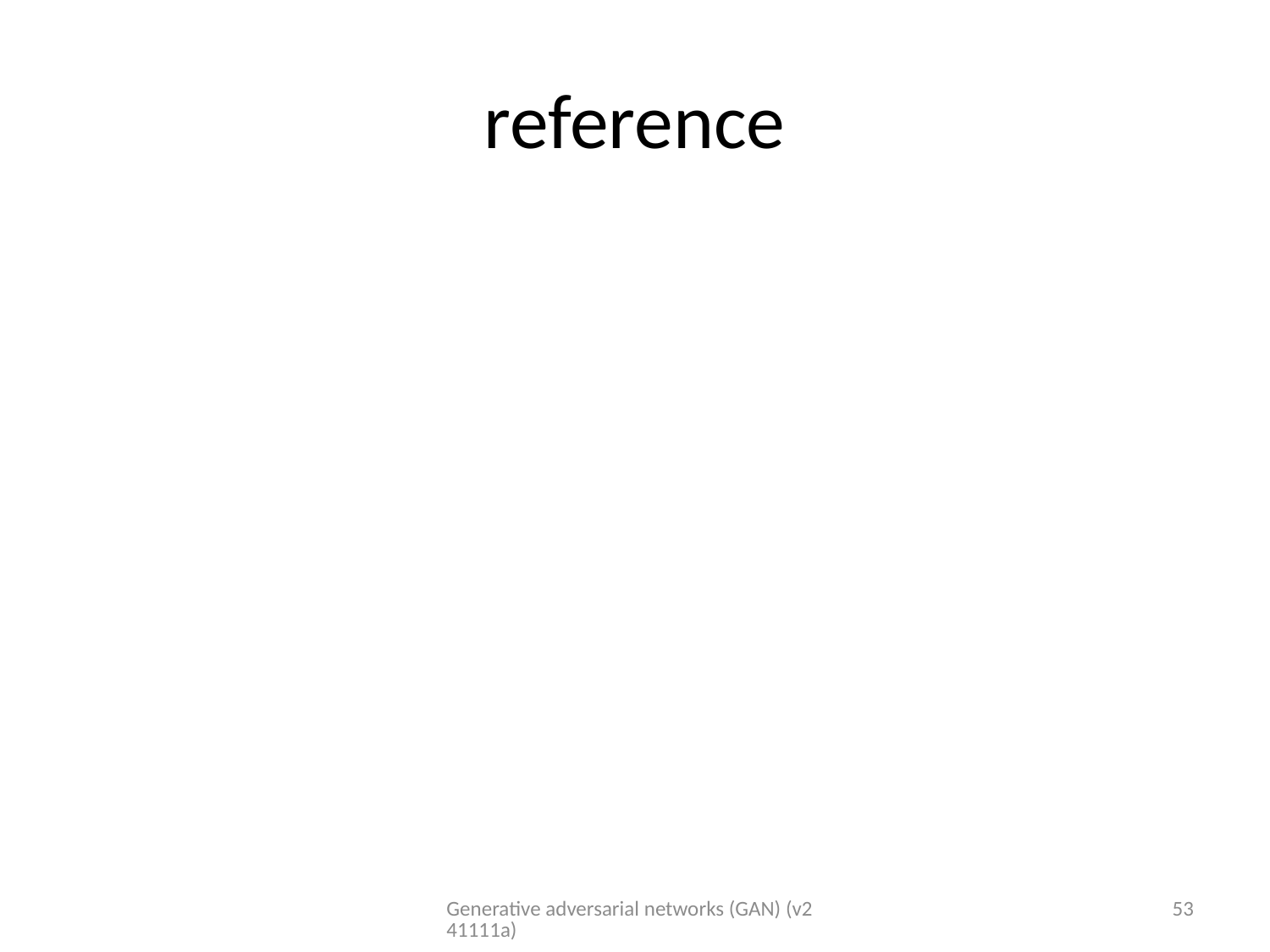

# reference

Generative adversarial networks (GAN) (v241111a)
53